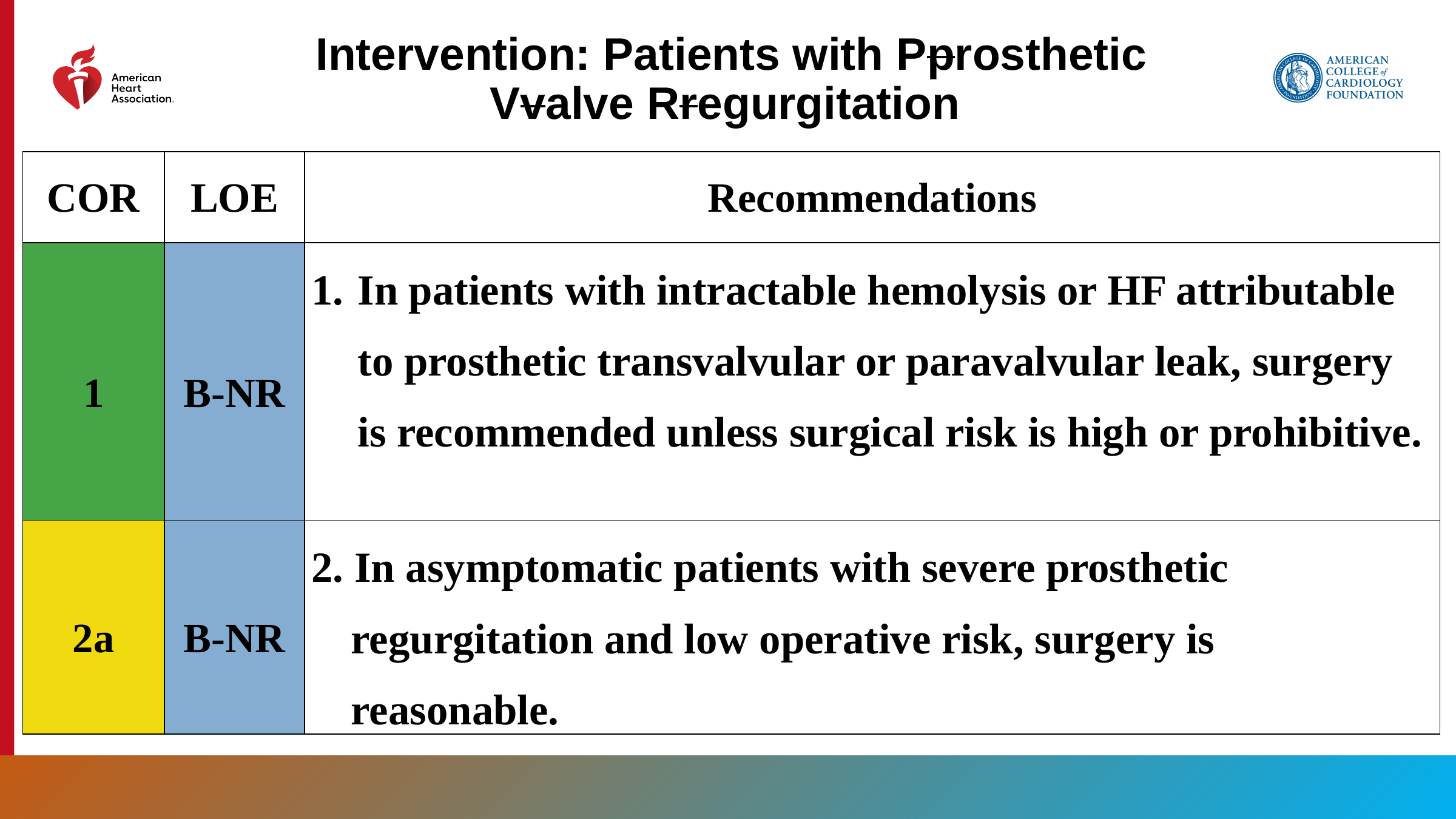

# Intervention: Patients with Pprosthetic Vvalve Rregurgitation
| COR | LOE | Recommendations |
| --- | --- | --- |
| 1 | B-NR | In patients with intractable hemolysis or HF attributable to prosthetic transvalvular or paravalvular leak, surgery is recommended unless surgical risk is high or prohibitive. |
| 2a | B-NR | 2. In asymptomatic patients with severe prosthetic regurgitation and low operative risk, surgery is reasonable. |
162